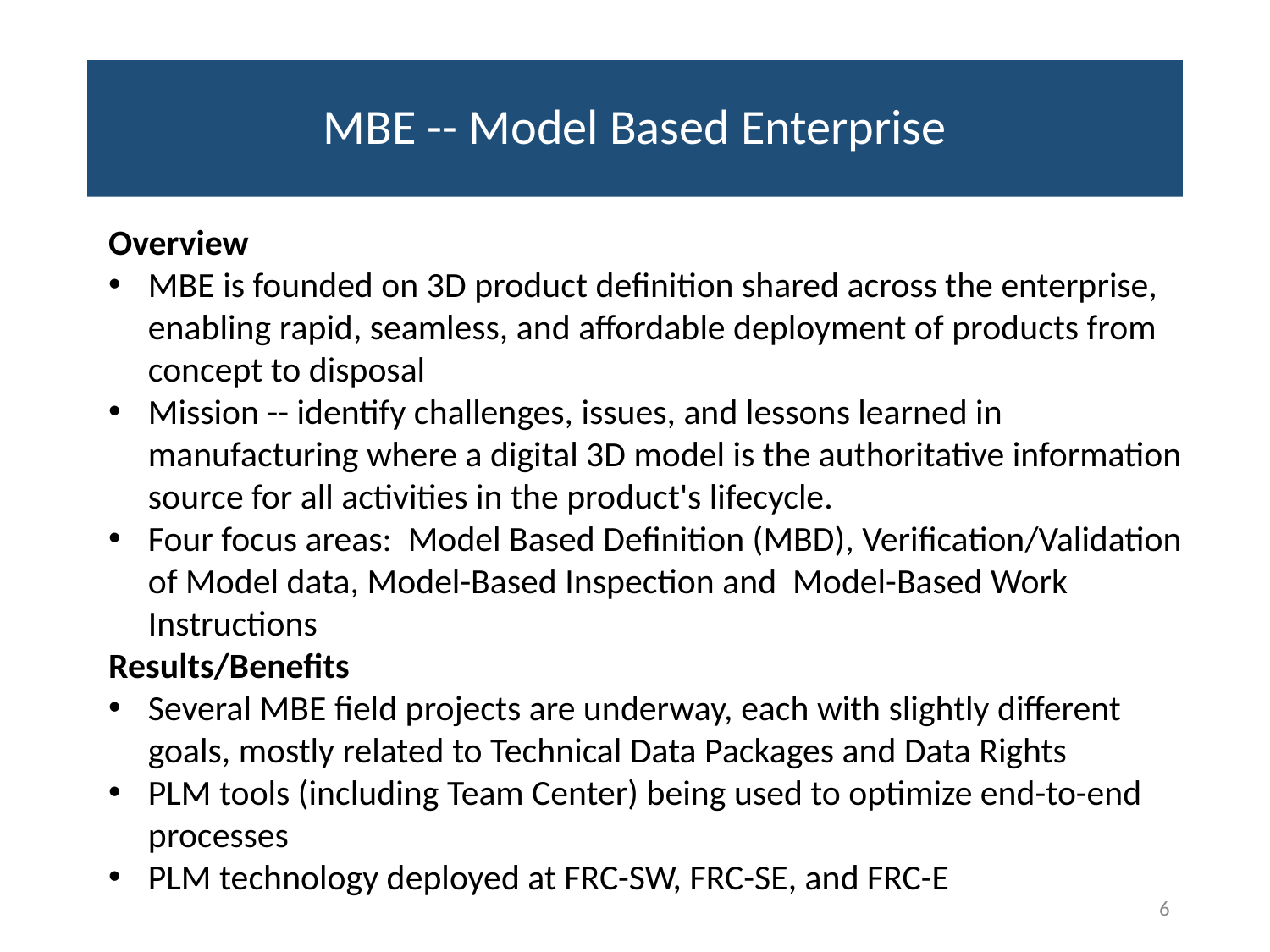

# MBE -- Model Based Enterprise
Overview
MBE is founded on 3D product definition shared across the enterprise, enabling rapid, seamless, and affordable deployment of products from concept to disposal
Mission -- identify challenges, issues, and lessons learned in manufacturing where a digital 3D model is the authoritative information source for all activities in the product's lifecycle.
Four focus areas:  Model Based Definition (MBD), Verification/Validation of Model data, Model-Based Inspection and  Model-Based Work Instructions
Results/Benefits
Several MBE field projects are underway, each with slightly different goals, mostly related to Technical Data Packages and Data Rights
PLM tools (including Team Center) being used to optimize end-to-end processes
PLM technology deployed at FRC-SW, FRC-SE, and FRC-E

6